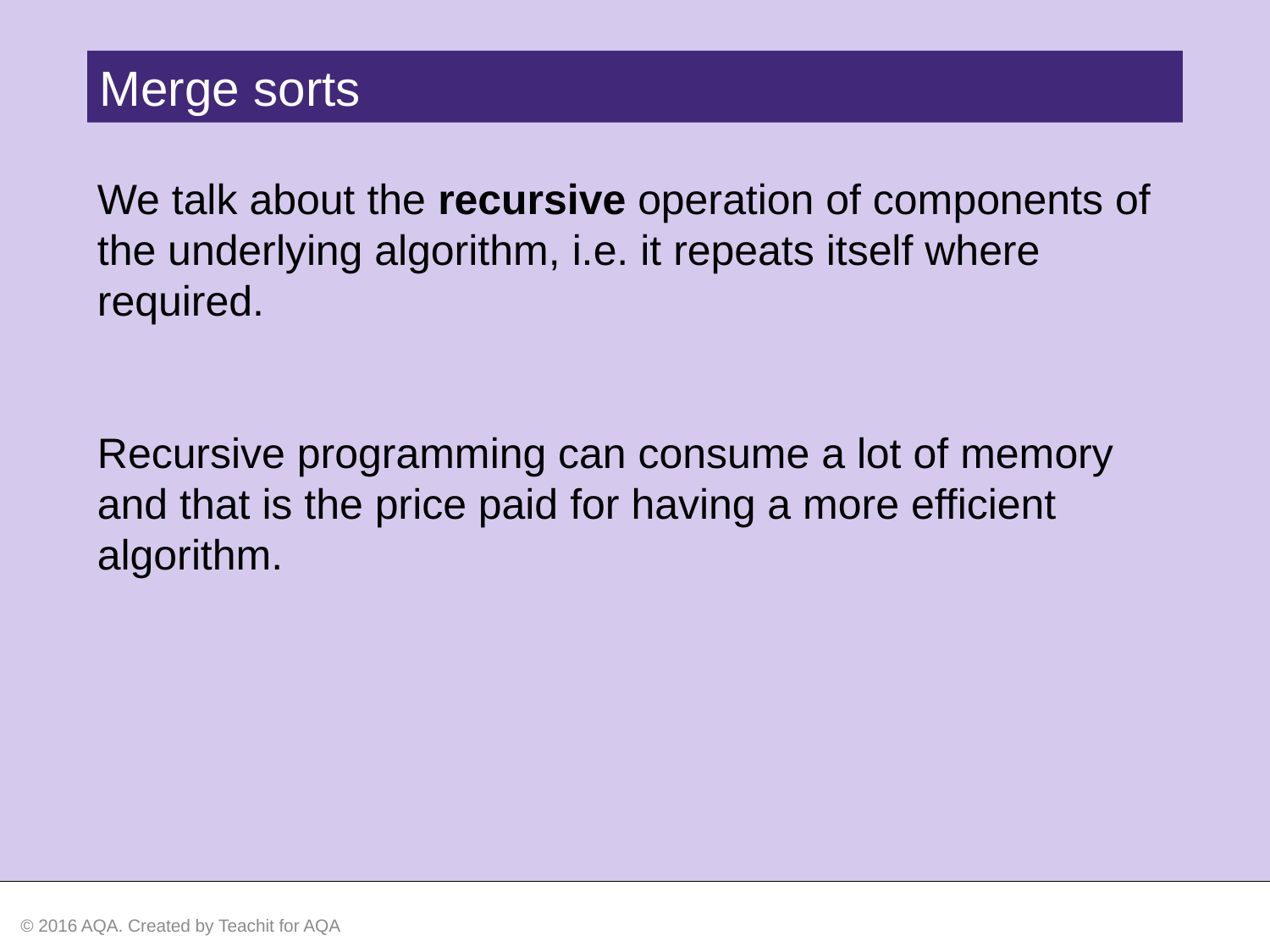

Merge sorts
We talk about the recursive operation of components of the underlying algorithm, i.e. it repeats itself where required.

Recursive programming can consume a lot of memory and that is the price paid for having a more efficient algorithm.